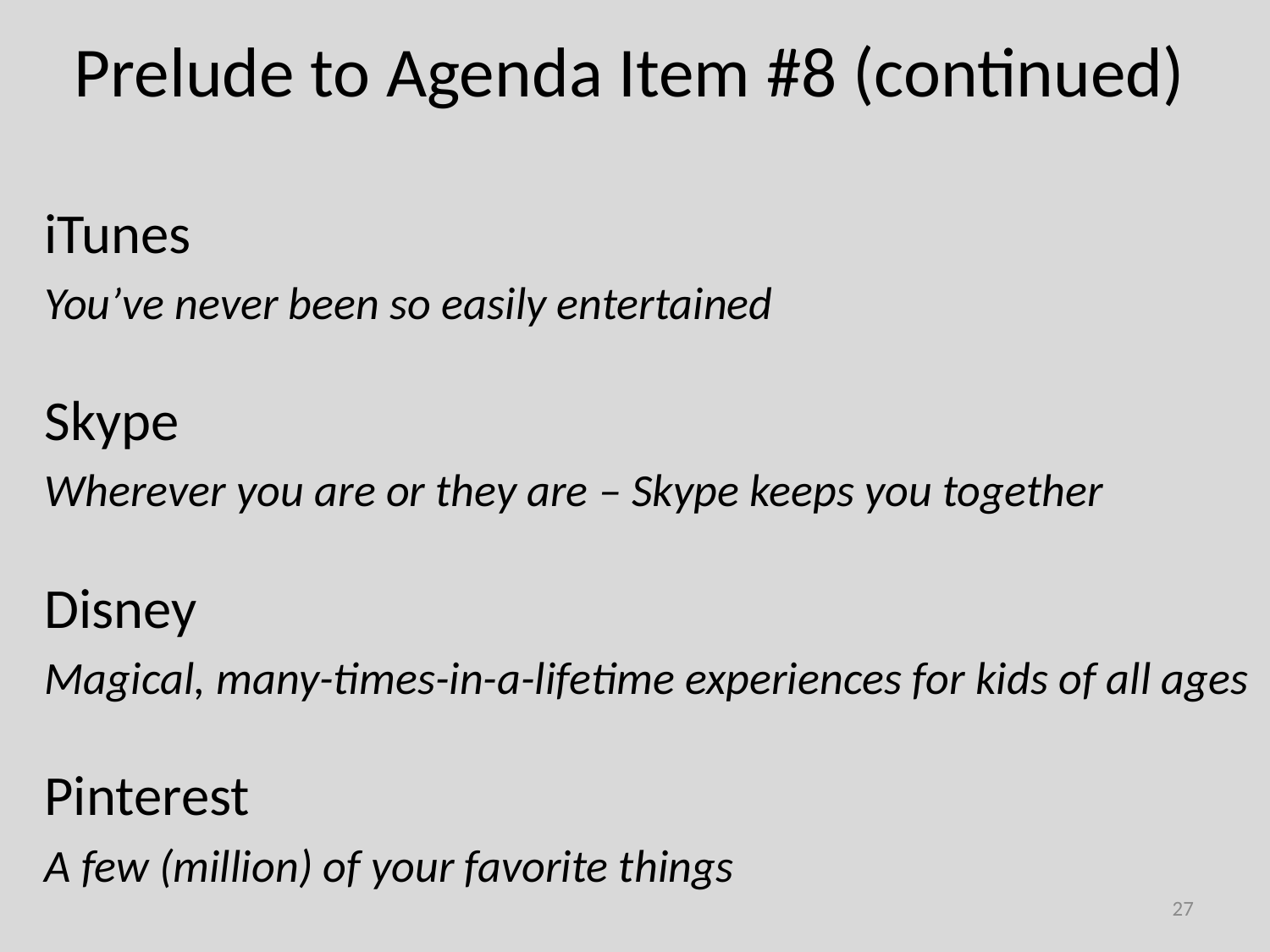

# Prelude to Agenda Item #8 (continued)
iTunes
You’ve never been so easily entertained

Skype
Wherever you are or they are – Skype keeps you together

Disney
Magical, many-times-in-a-lifetime experiences for kids of all ages

Pinterest
A few (million) of your favorite things

27